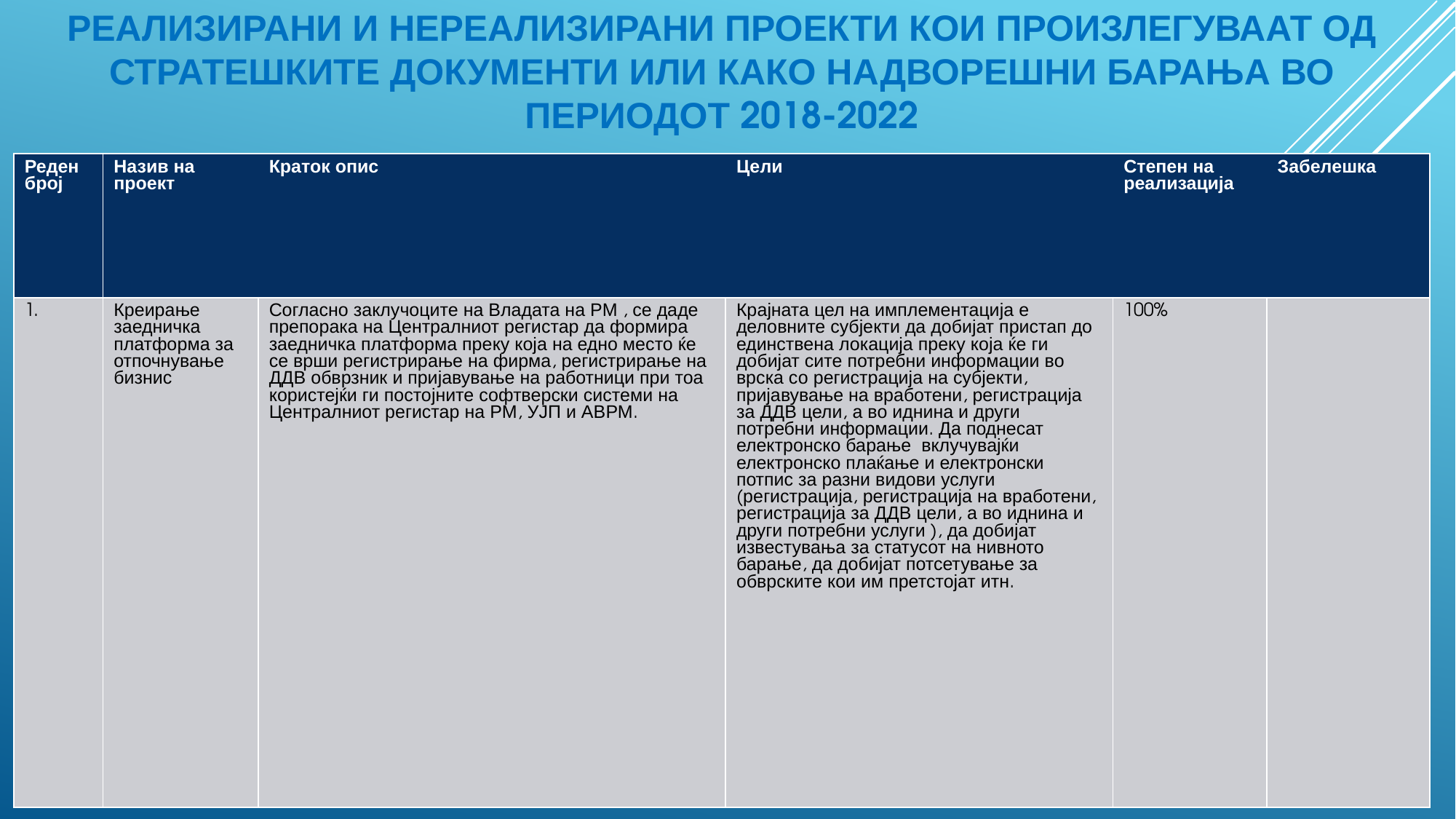

# реализирани и нереализирани проекти кои произлегуваат од стратешките документи или како надворешни барања во периодот 2018-2022

| Реден број | Назив на проект | Краток опис | Цели | Степен на реализација | Забелешка |
| --- | --- | --- | --- | --- | --- |
| 1. | Креирање заедничка платформа за отпочнување бизнис | Согласно заклучоците на Владата на РМ , се даде препорака на Централниот регистар да формира заедничка платформа преку која на едно место ќе се врши регистрирање на фирма, регистрирање на ДДВ обврзник и пријавување на работници при тоа користејќи ги постојните софтверски системи на Централниот регистар на РМ, УЈП и АВРМ. | Крајната цел на имплементација е деловните субјекти да добијат пристап до единствена локација преку која ќе ги добијат сите потребни информации во врска со регистрација на субјекти, пријавување на вработени, регистрација за ДДВ цели, а во иднина и други потребни информации. Да поднесат електронско барање вклучувајќи електронско плаќање и електронски потпис за разни видови услуги (регистрација, регистрација на вработени, регистрација за ДДВ цели, а во иднина и други потребни услуги ), да добијат известувања за статусот на нивното барање, да добијат потсетување за обврските кои им претстојат итн. | 100% |  |